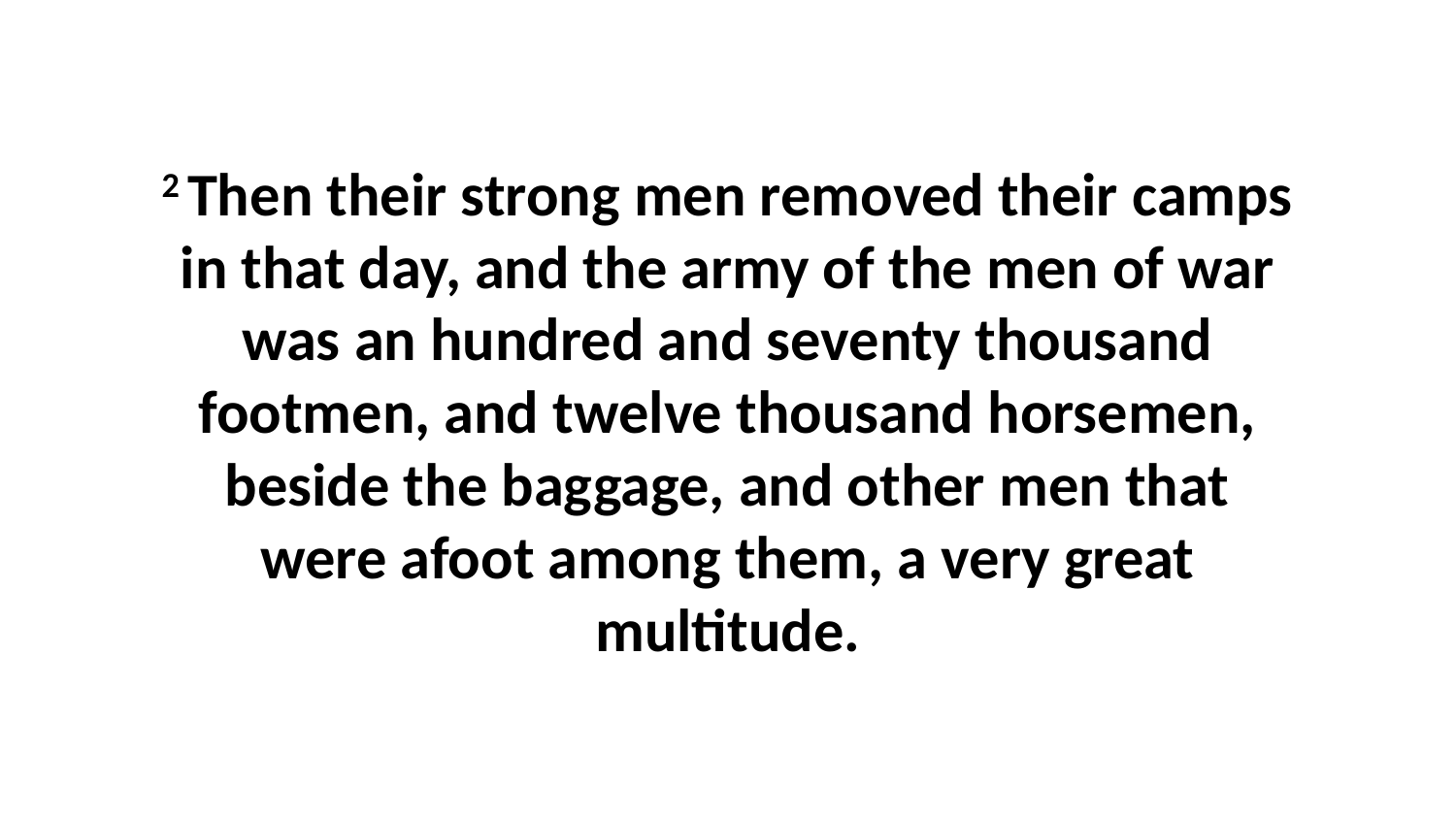

2 Then their strong men removed their camps in that day, and the army of the men of war was an hundred and seventy thousand footmen, and twelve thousand horsemen, beside the baggage, and other men that were afoot among them, a very great multitude.